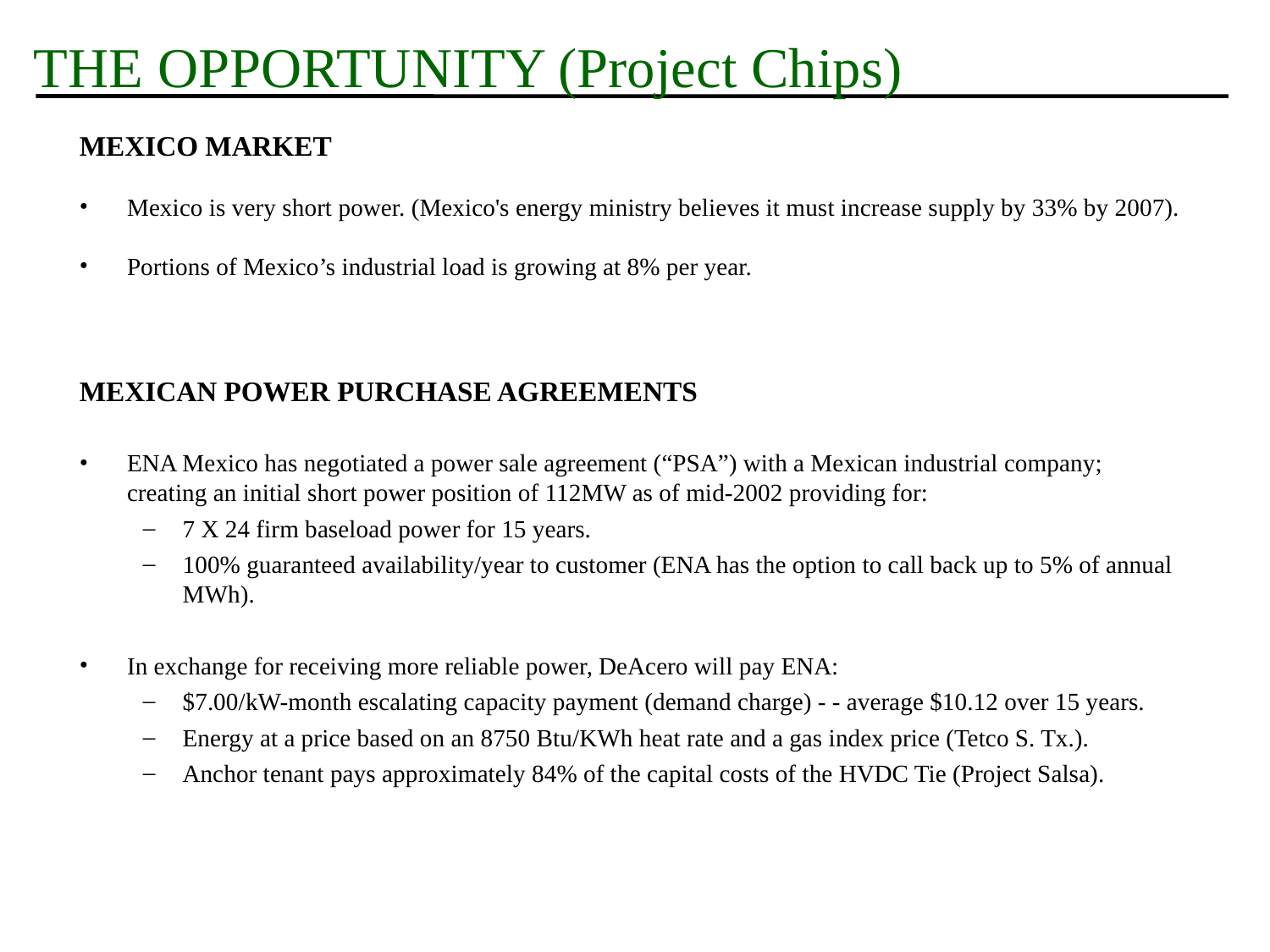

# THE OPPORTUNITY (Project Chips)
MEXICO MARKET

Mexico is very short power. (Mexico's energy ministry believes it must increase supply by 33% by 2007).

Portions of Mexico’s industrial load is growing at 8% per year.

MEXICAN POWER PURCHASE AGREEMENTS

ENA Mexico has negotiated a power sale agreement (“PSA”) with a Mexican industrial company; creating an initial short power position of 112MW as of mid-2002 providing for:
7 X 24 firm baseload power for 15 years.
100% guaranteed availability/year to customer (ENA has the option to call back up to 5% of annual MWh).

In exchange for receiving more reliable power, DeAcero will pay ENA:
$7.00/kW-month escalating capacity payment (demand charge) - - average $10.12 over 15 years.
Energy at a price based on an 8750 Btu/KWh heat rate and a gas index price (Tetco S. Tx.).
Anchor tenant pays approximately 84% of the capital costs of the HVDC Tie (Project Salsa).